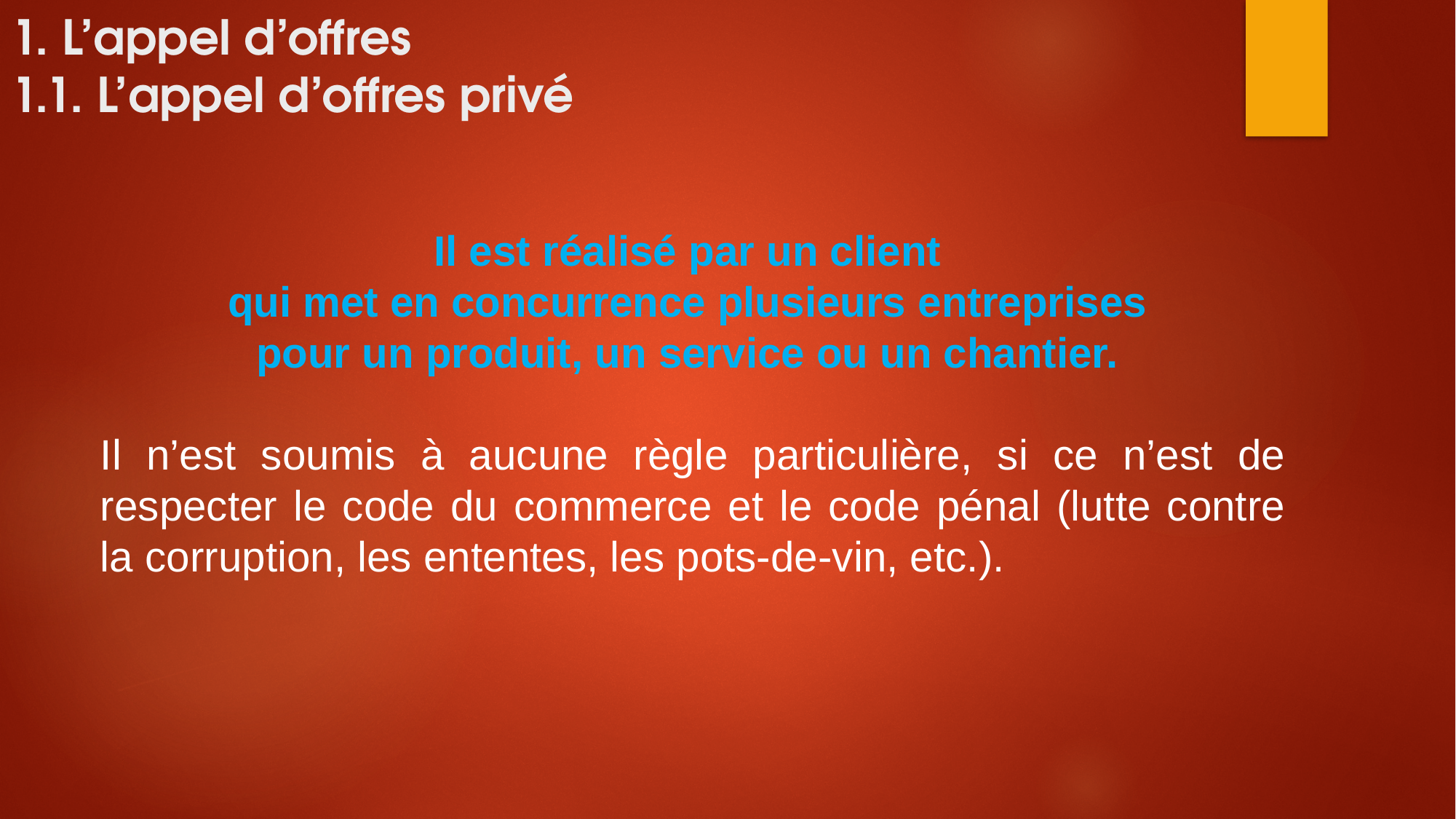

# 1. L’appel d’offres 1.1. L’appel d’offres privé
Il est réalisé par un client
qui met en concurrence plusieurs entreprises
pour un produit, un service ou un chantier.

Il n’est soumis à aucune règle particulière, si ce n’est de respecter le code du commerce et le code pénal (lutte contre la corruption, les ententes, les pots-de-vin, etc.).